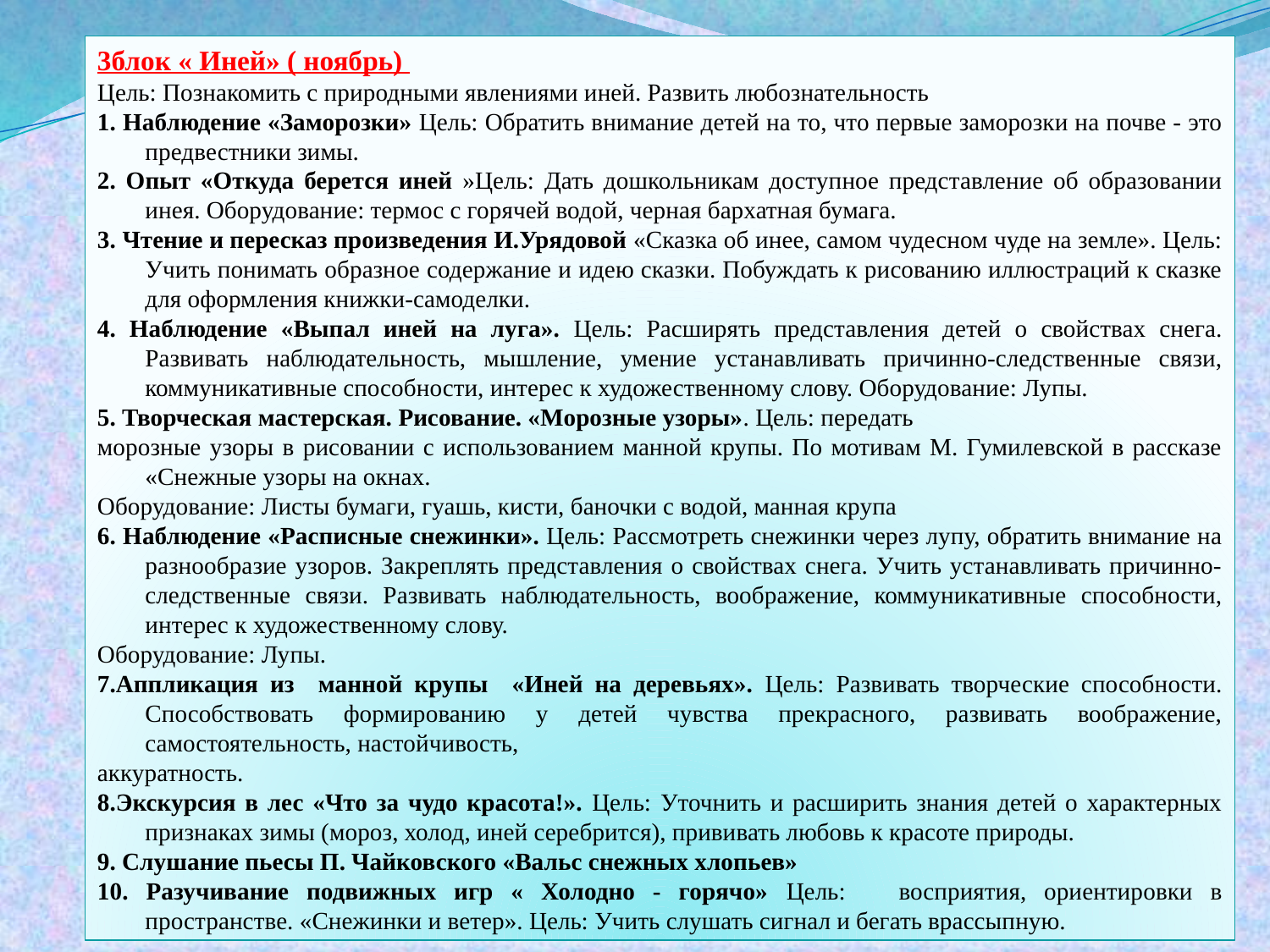

3блок « Иней» ( ноябрь)
Цель: Познакомить с природными явлениями иней. Развить любознательность
1. Наблюдение «Заморозки» Цель: Обратить внимание детей на то, что первые заморозки на почве - это предвестники зимы.
2. Опыт «Откуда берется иней »Цель: Дать дошкольникам доступное представление об образовании инея. Оборудование: термос с горячей водой, черная бархатная бумага.
3. Чтение и пересказ произведения И.Урядовой «Сказка об инее, самом чудесном чуде на земле». Цель: Учить понимать образное содержание и идею сказки. Побуждать к рисованию иллюстраций к сказке для оформления книжки-самоделки.
4. Наблюдение «Выпал иней на луга». Цель: Расширять представления детей о свойствах снега. Развивать наблюдательность, мышление, умение устанавливать причинно-следственные связи, коммуникативные способности, интерес к художественному слову. Оборудование: Лупы.
5. Творческая мастерская. Рисование. «Морозные узоры». Цель: передать
морозные узоры в рисовании с использованием манной крупы. По мотивам М. Гумилевской в рассказе «Снежные узоры на окнах.
Оборудование: Листы бумаги, гуашь, кисти, баночки с водой, манная крупа
6. Наблюдение «Расписные снежинки». Цель: Рассмотреть снежинки через лупу, обратить внимание на разнообразие узоров. Закреплять представления о свойствах снега. Учить устанавливать причинно- следственные связи. Развивать наблюдательность, воображение, коммуникативные способности, интерес к художественному слову.
Оборудование: Лупы.
7.Аппликация из  манной крупы  «Иней на деревьях». Цель: Развивать творческие способности. Способствовать формированию у детей чувства прекрасного, развивать воображение, самостоятельность, настойчивость,
аккуратность.
8.Экскурсия в лес «Что за чудо красота!». Цель: Уточнить и расширить знания детей о характерных признаках зимы (мороз, холод, иней серебрится), прививать любовь к красоте природы.
9. Слушание пьесы П. Чайковского «Вальс снежных хлопьев»
10. Разучивание подвижных игр « Холодно - горячо» Цель:   восприятия, ориентировки в пространстве. «Снежинки и ветер». Цель: Учить слушать сигнал и бегать врассыпную.